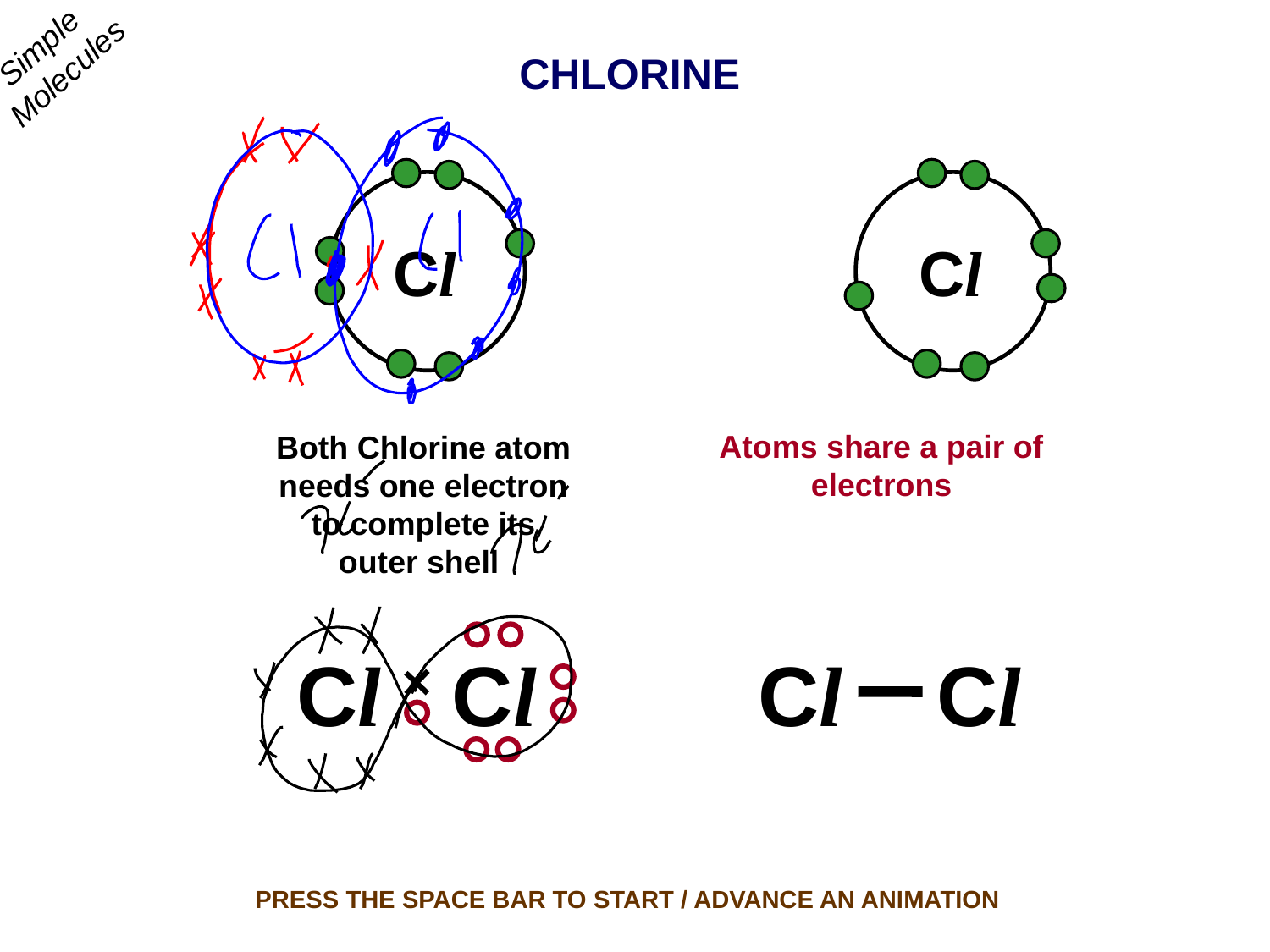

Simple
Molecules
CHLORINE

Cl

Cl

Atoms share a pair of electrons
Both Chlorine atom needs one electron to complete its outer shell

Cl   Cl
Cl    Cl

PRESS THE SPACE BAR TO START / ADVANCE AN ANIMATION